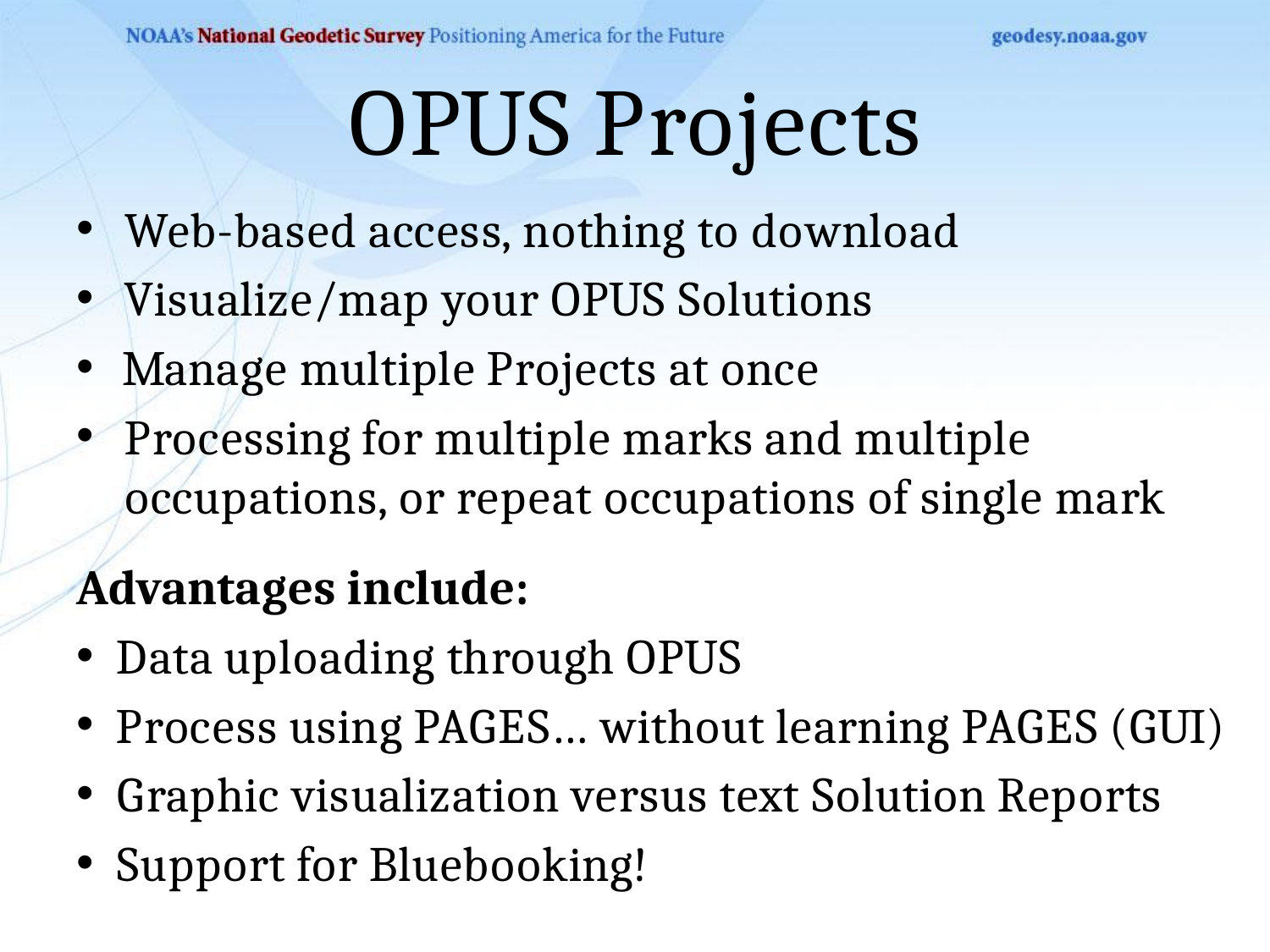

# OPUS Projects
Web-based access, nothing to download
Visualize/map your OPUS Solutions
Manage multiple Projects at once
Processing for multiple marks and multiple occupations, or repeat occupations of single mark
Advantages include:
Data uploading through OPUS
Process using PAGES… without learning PAGES (GUI)
Graphic visualization versus text Solution Reports
Support for Bluebooking!